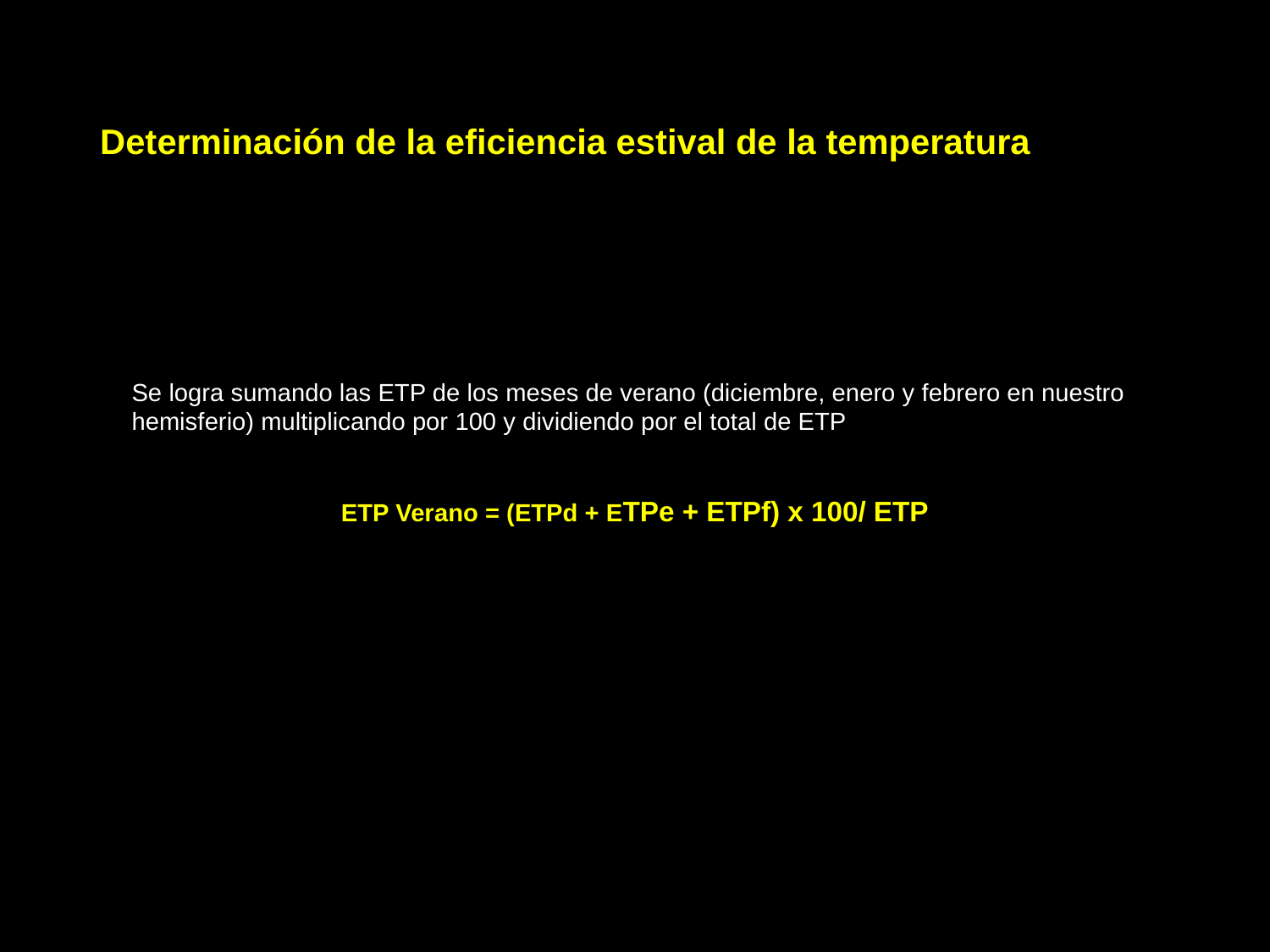

# Determinación de la eficiencia estival de la temperatura

	Se logra sumando las ETP de los meses de verano (diciembre, enero y febrero en nuestro hemisferio) multiplicando por 100 y dividiendo por el total de ETP

ETP Verano = (ETPd + ETPe + ETPf) x 100/ ETP